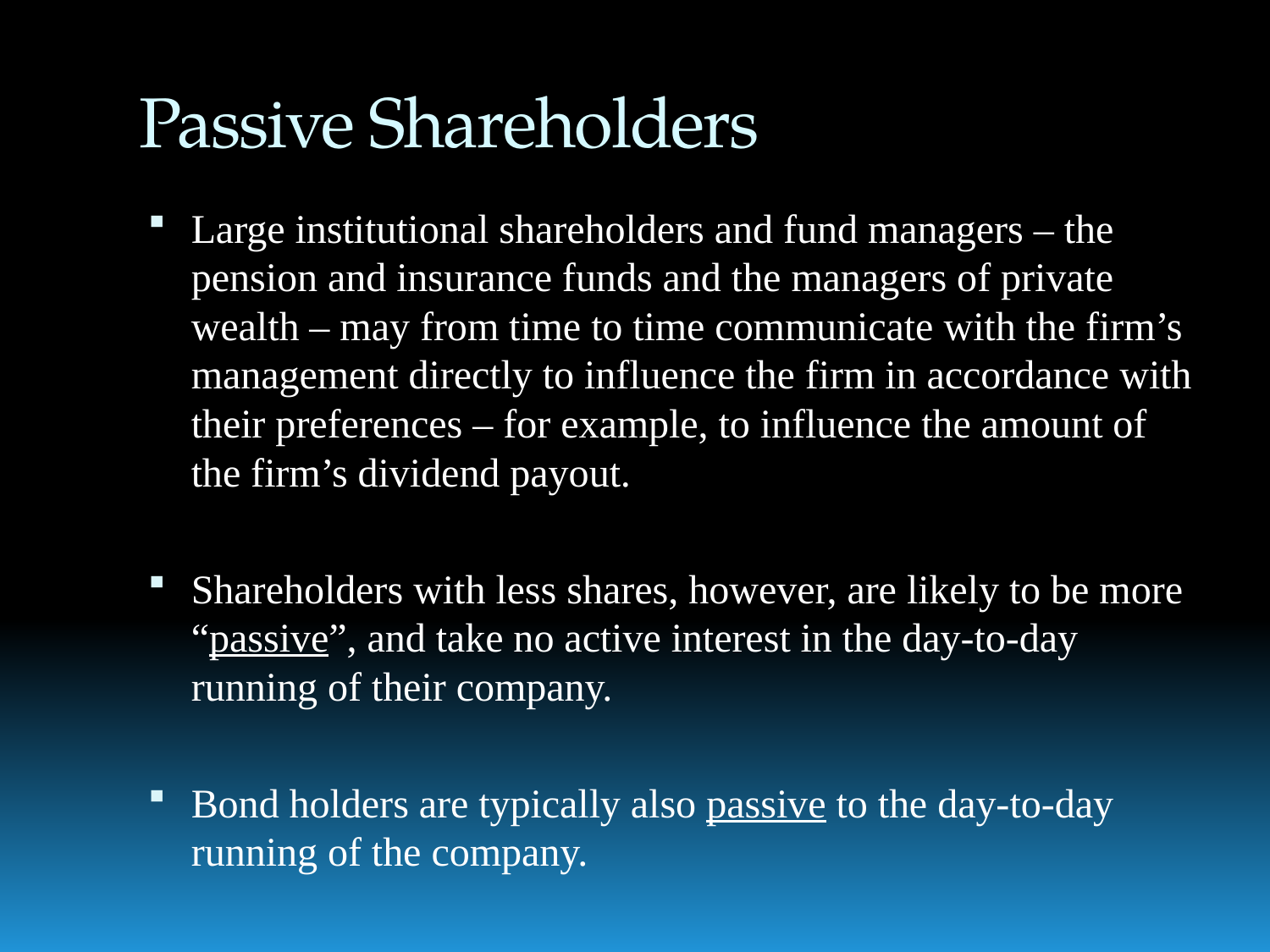

# Passive Shareholders
Large institutional shareholders and fund managers – the pension and insurance funds and the managers of private wealth – may from time to time communicate with the firm’s management directly to influence the firm in accordance with their preferences – for example, to influence the amount of the firm’s dividend payout.

Shareholders with less shares, however, are likely to be more “passive”, and take no active interest in the day-to-day running of their company.

Bond holders are typically also passive to the day-to-day running of the company.